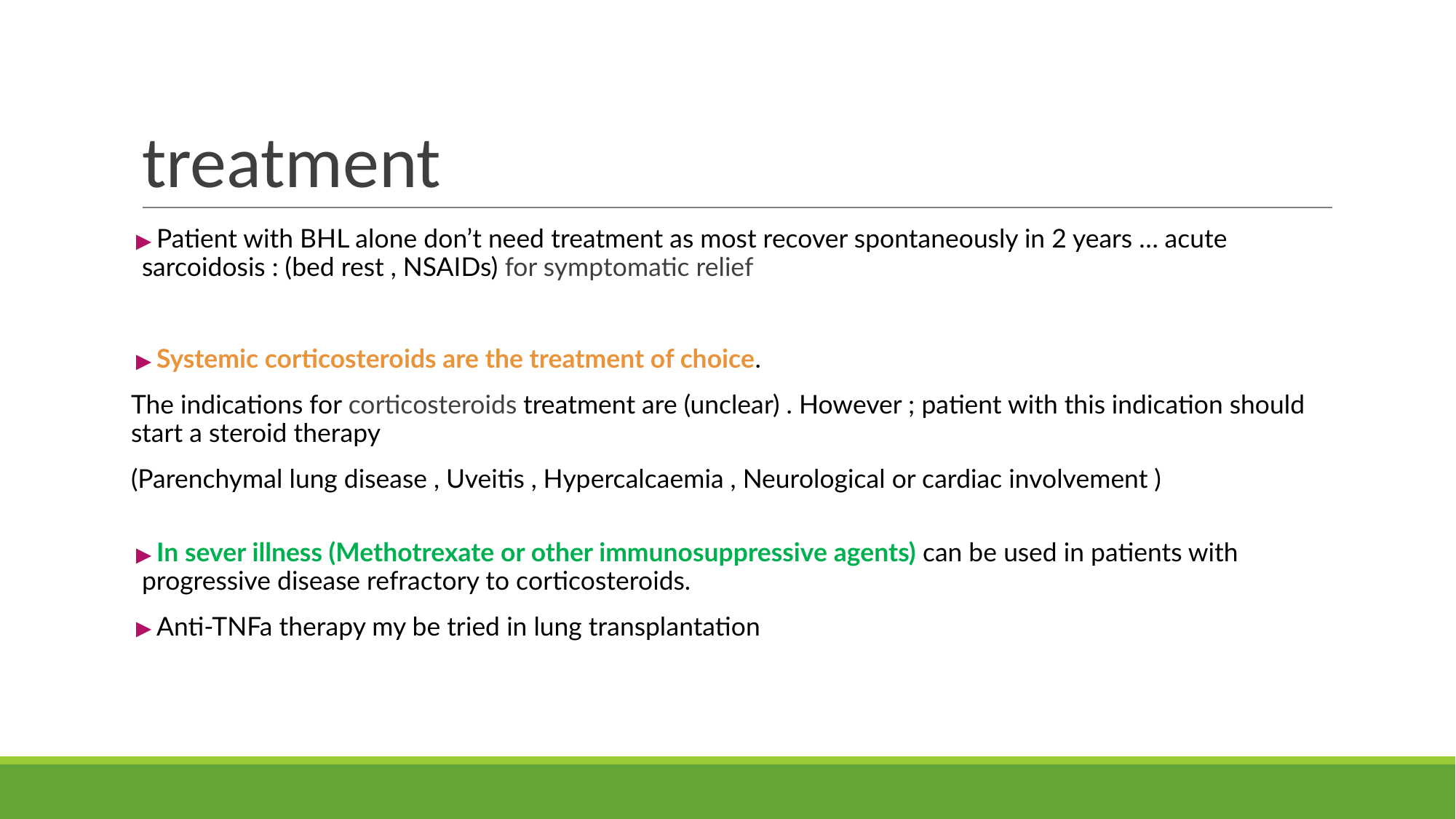

# treatment
Patient with BHL alone don’t need treatment as most recover spontaneously in 2 years … acute sarcoidosis : (bed rest , NSAIDs) for symptomatic relief

Systemic corticosteroids are the treatment of choice.
The indications for corticosteroids treatment are (unclear) . However ; patient with this indication should start a steroid therapy
(Parenchymal lung disease , Uveitis , Hypercalcaemia , Neurological or cardiac involvement )
In sever illness (Methotrexate or other immunosuppressive agents) can be used in patients with progressive disease refractory to corticosteroids.
Anti-TNFa therapy my be tried in lung transplantation